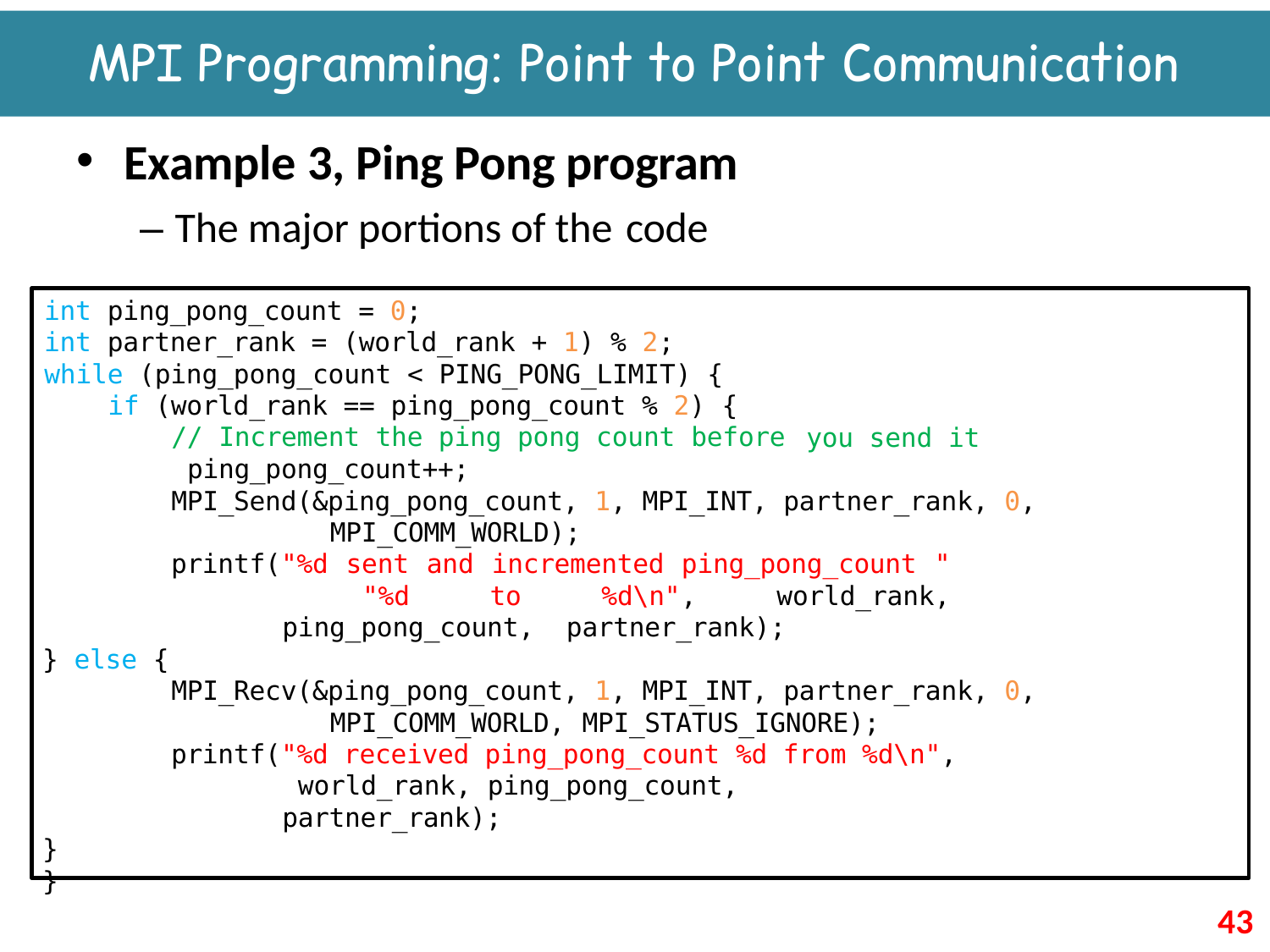

# MPI Programming: Point to Point Communication
Example 3, Ping Pong program
– The major portions of the code

int ping_pong_count = 0;
int partner_rank = (world_rank + 1) % 2;
while (ping_pong_count < PING_PONG_LIMIT) {
if (world_rank == ping_pong_count % 2) {
// Increment the ping pong count before  ping_pong_count++;
you send it
MPI_Send(&ping_pong_count, 1, MPI_INT, partner_rank, 0,  MPI_COMM_WORLD);
printf("%d sent and incremented ping_pong_count "  "%d to %d\n", world_rank, ping_pong_count,  partner_rank);
} else {
MPI_Recv(&ping_pong_count, 1, MPI_INT, partner_rank, 0,  MPI_COMM_WORLD, MPI_STATUS_IGNORE);
printf("%d received ping_pong_count %d from %d\n",  world_rank, ping_pong_count, partner_rank);
}
}
43